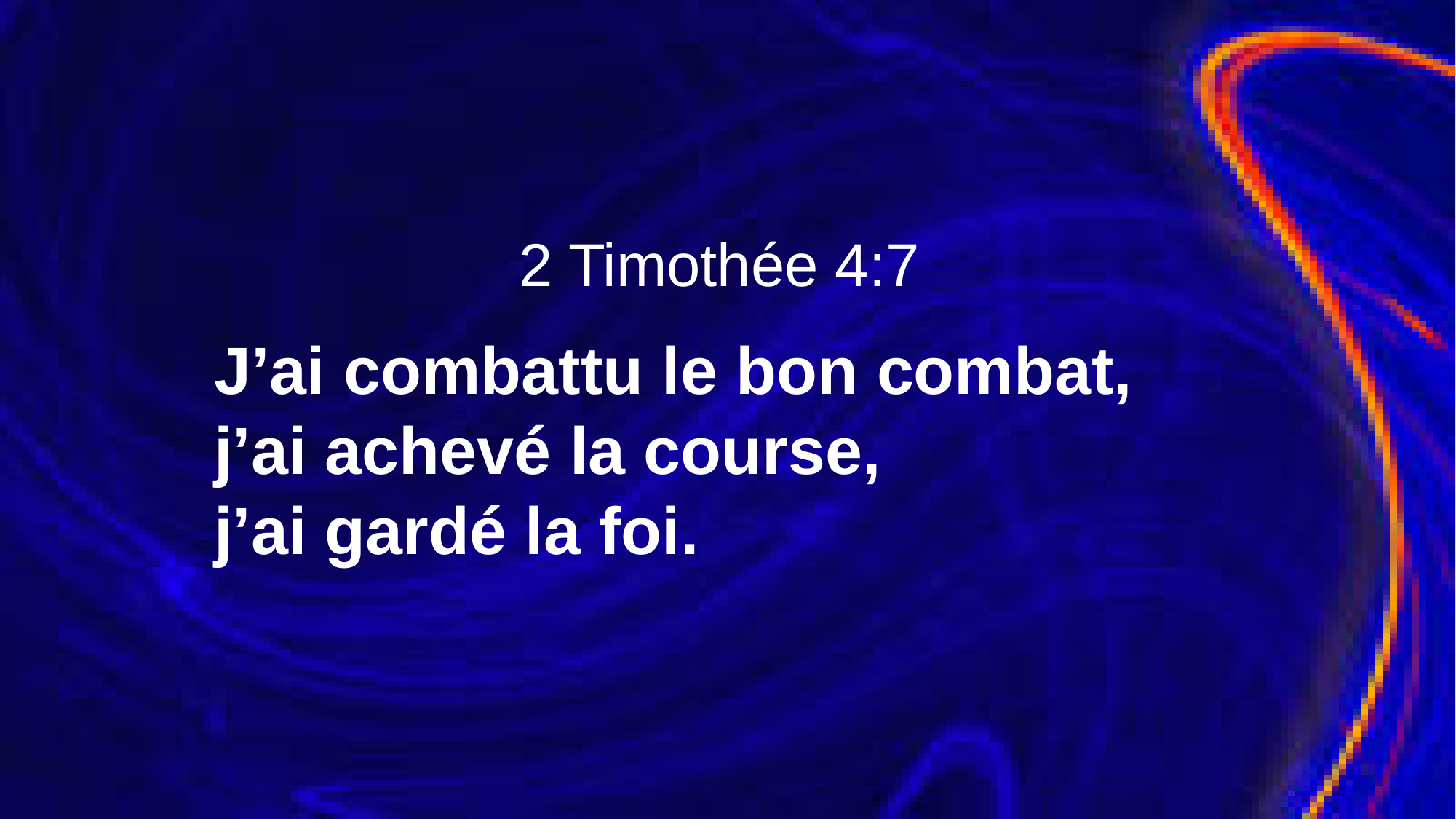

2 Timothée 4:7

J’ai combattu le bon combat, j’ai achevé la course,
j’ai gardé la foi.